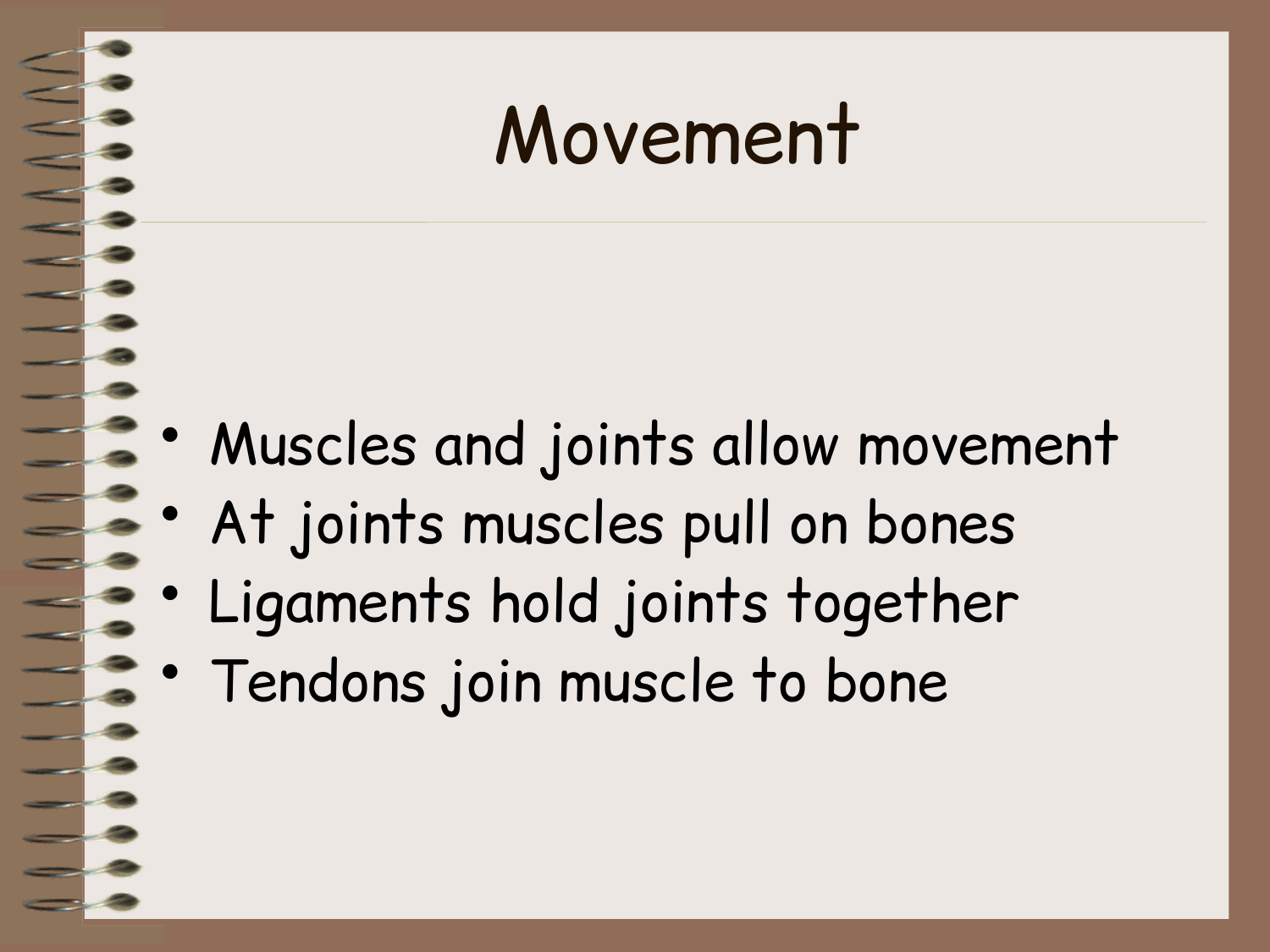

# Movement

Muscles and joints allow movement
At joints muscles pull on bones
Ligaments hold joints together
Tendons join muscle to bone